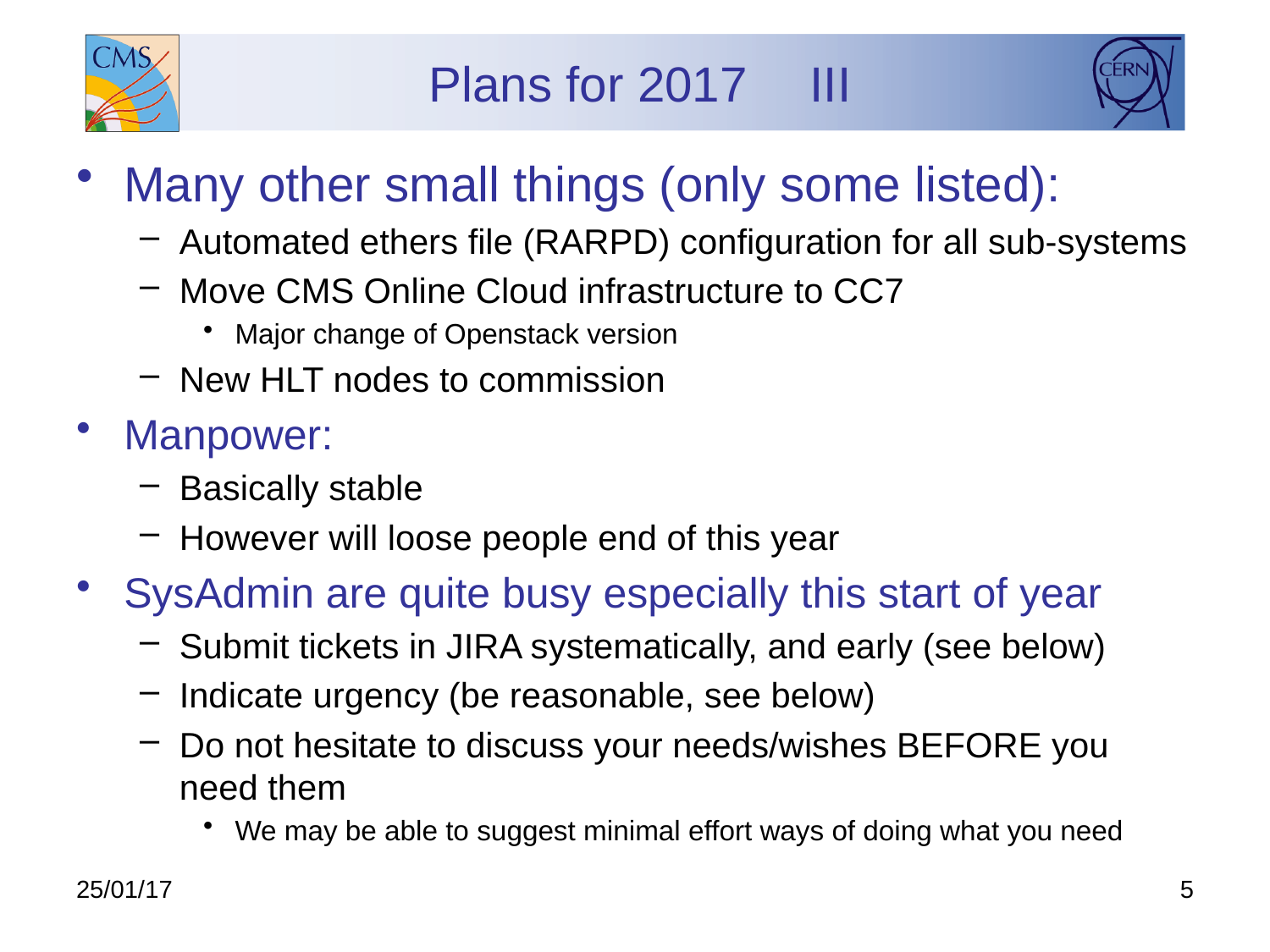

# Plans for 2017	III
Many other small things (only some listed):
Automated ethers file (RARPD) configuration for all sub-systems
Move CMS Online Cloud infrastructure to CC7
Major change of Openstack version
New HLT nodes to commission
Manpower:
Basically stable
However will loose people end of this year
SysAdmin are quite busy especially this start of year
Submit tickets in JIRA systematically, and early (see below)
Indicate urgency (be reasonable, see below)
Do not hesitate to discuss your needs/wishes BEFORE you need them
We may be able to suggest minimal effort ways of doing what you need
25/01/17
5